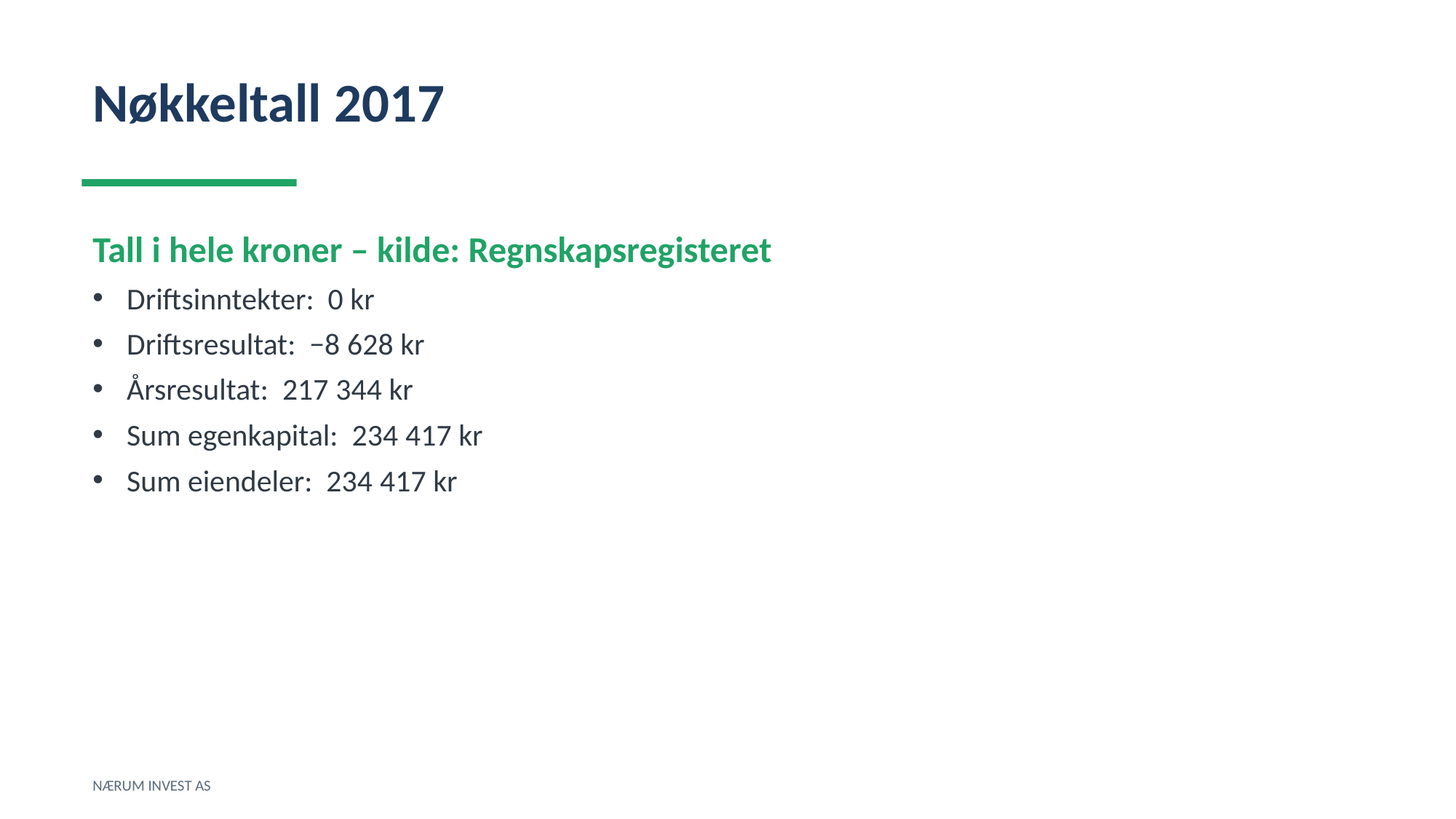

Nøkkeltall 2017

Tall i hele kroner – kilde: Regnskapsregisteret
Driftsinntekter:  0 kr
Driftsresultat:  −8 628 kr
Årsresultat:  217 344 kr
Sum egenkapital:  234 417 kr
Sum eiendeler:  234 417 kr
NÆRUM INVEST AS